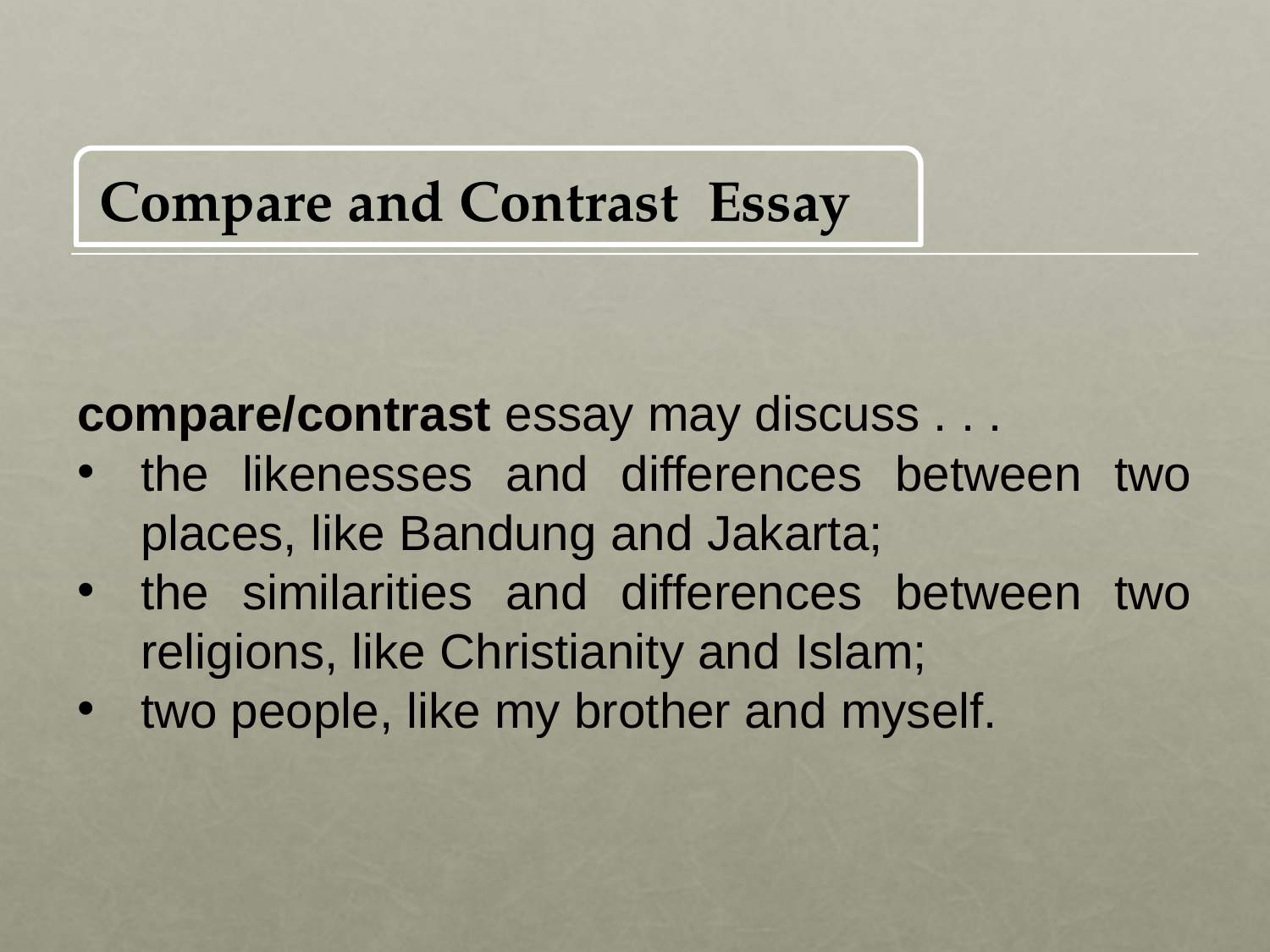

Compare and Contrast  Essay

compare/contrast essay may discuss . . .
the likenesses and differences between two places, like Bandung and Jakarta;
the similarities and differences between two religions, like Christianity and Islam;
two people, like my brother and myself.